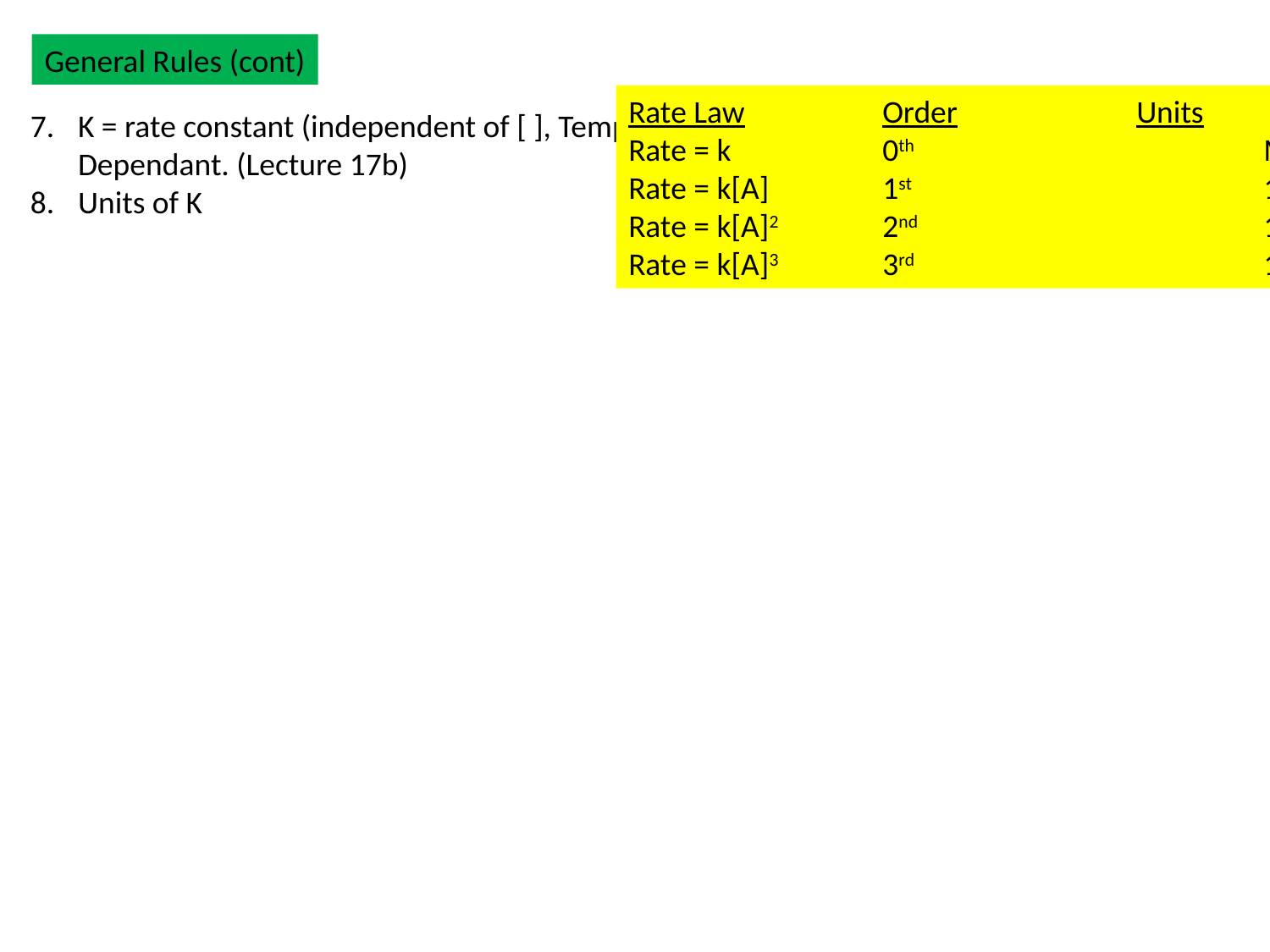

General Rules (cont)
Rate Law		Order		Units
Rate = k		0th			M/s
Rate = k[A]	1st 			1/s
Rate = k[A]2	2nd 			1/M·s
Rate = k[A]3 	3rd 			1/M2·s
K = rate constant (independent of [ ], Temp Dependant. (Lecture 17b)
Units of K